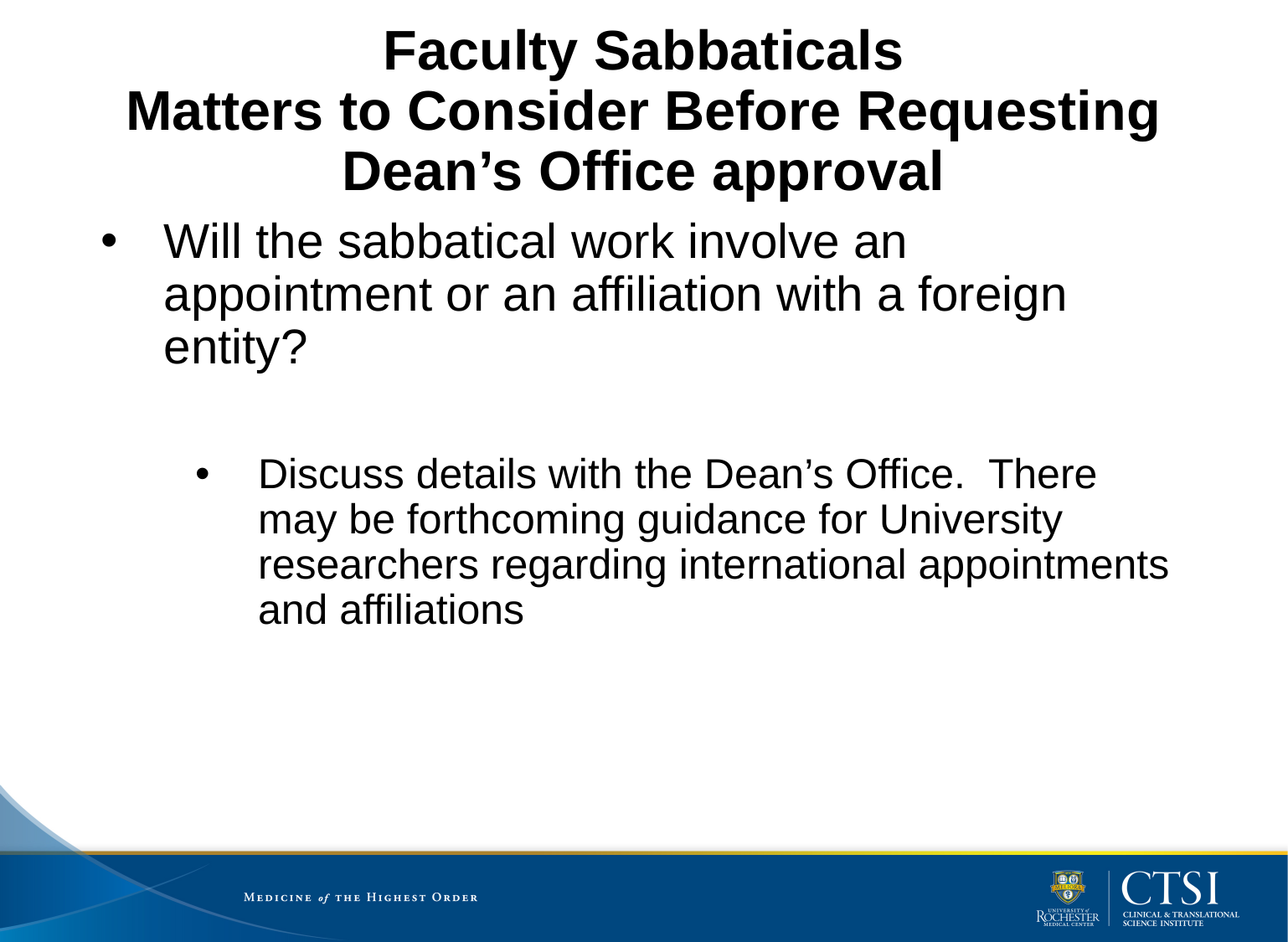

# Faculty Sabbaticals Matters to Consider Before Requesting Dean’s Office approval
Will the sabbatical work involve an appointment or an affiliation with a foreign entity?

Discuss details with the Dean’s Office.  There may be forthcoming guidance for University researchers regarding international appointments and affiliations